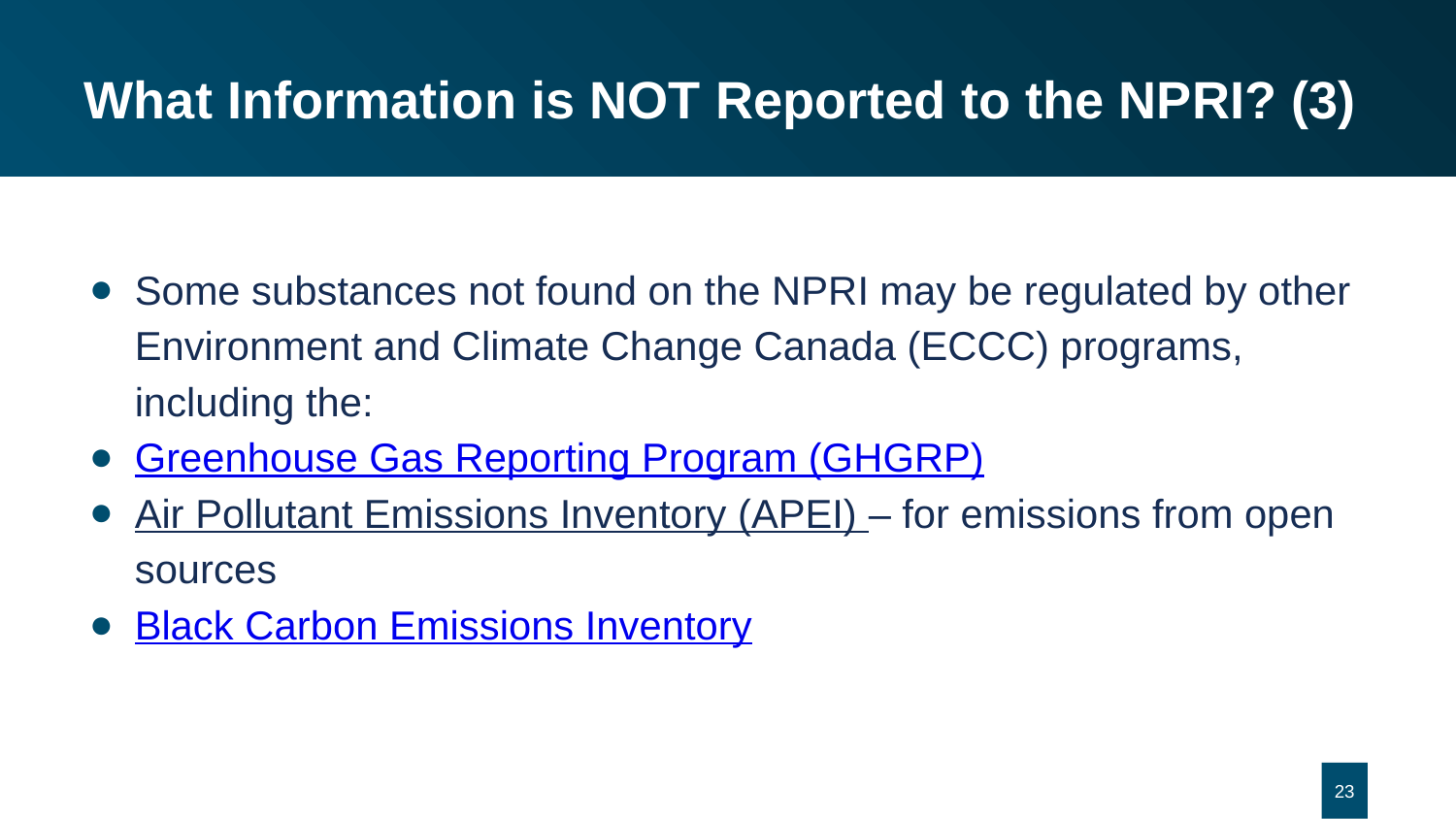

# What Information is NOT Reported to the NPRI? (3)
Some substances not found on the NPRI may be regulated by other Environment and Climate Change Canada (ECCC) programs, including the:
Greenhouse Gas Reporting Program (GHGRP)
Air Pollutant Emissions Inventory (APEI) – for emissions from open sources
Black Carbon Emissions Inventory